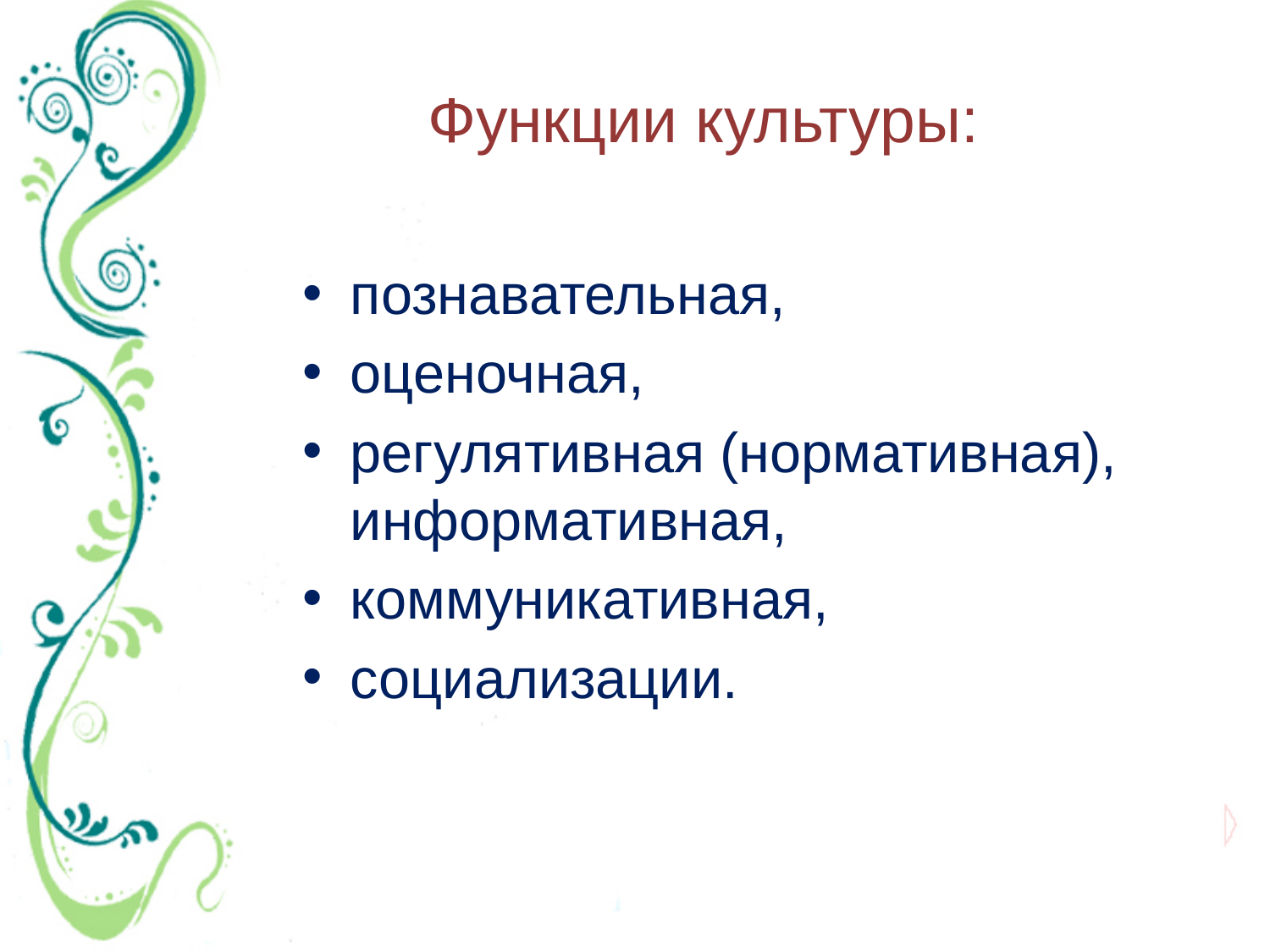

# Функции культуры:
познавательная,
оценочная,
регулятивная (нормативная), информативная,
коммуникативная,
социализации.